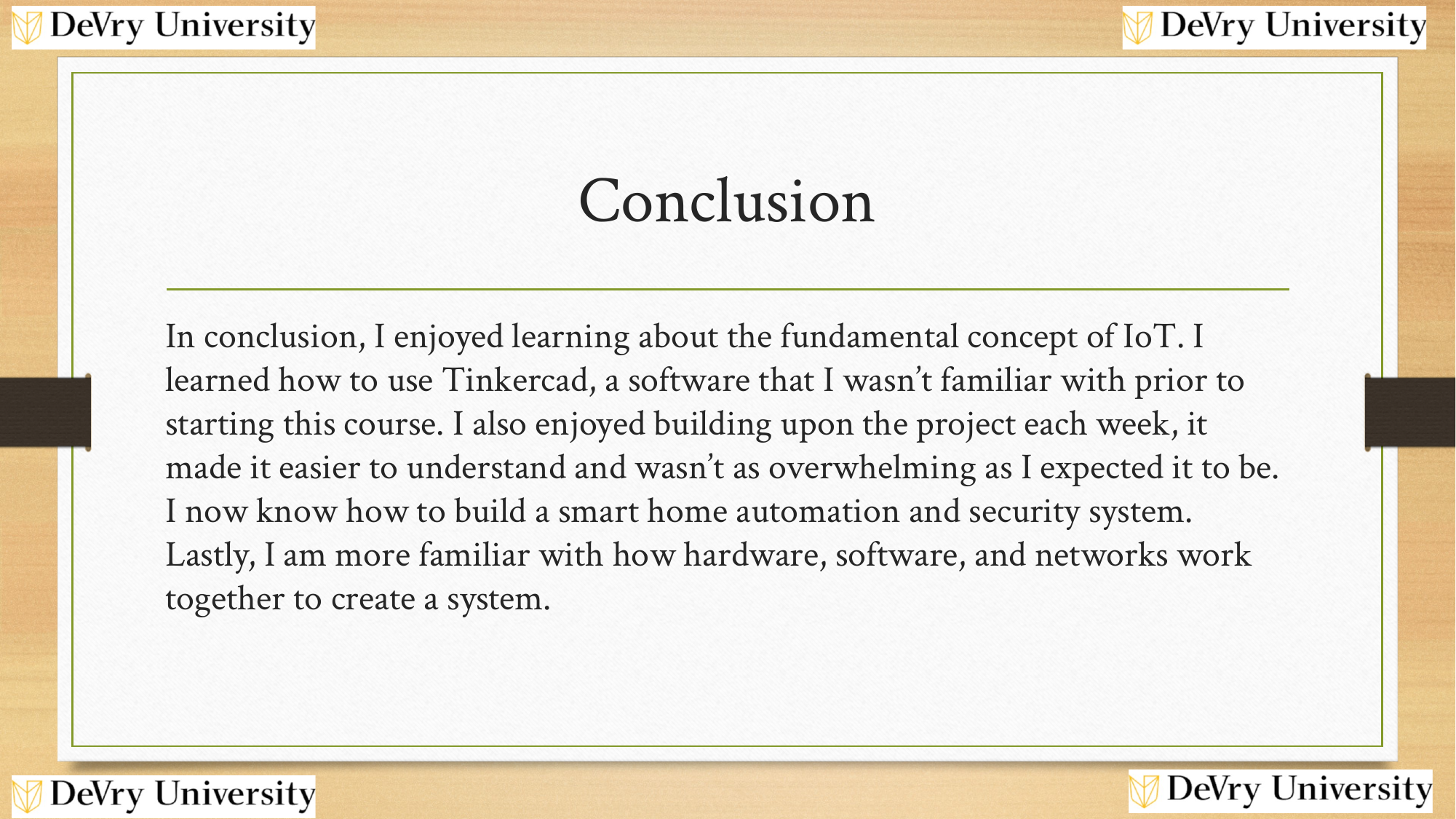

# Conclusion
In conclusion, I enjoyed learning about the fundamental concept of IoT. I learned how to use Tinkercad, a software that I wasn’t familiar with prior to starting this course. I also enjoyed building upon the project each week, it made it easier to understand and wasn’t as overwhelming as I expected it to be. I now know how to build a smart home automation and security system. Lastly, I am more familiar with how hardware, software, and networks work together to create a system.